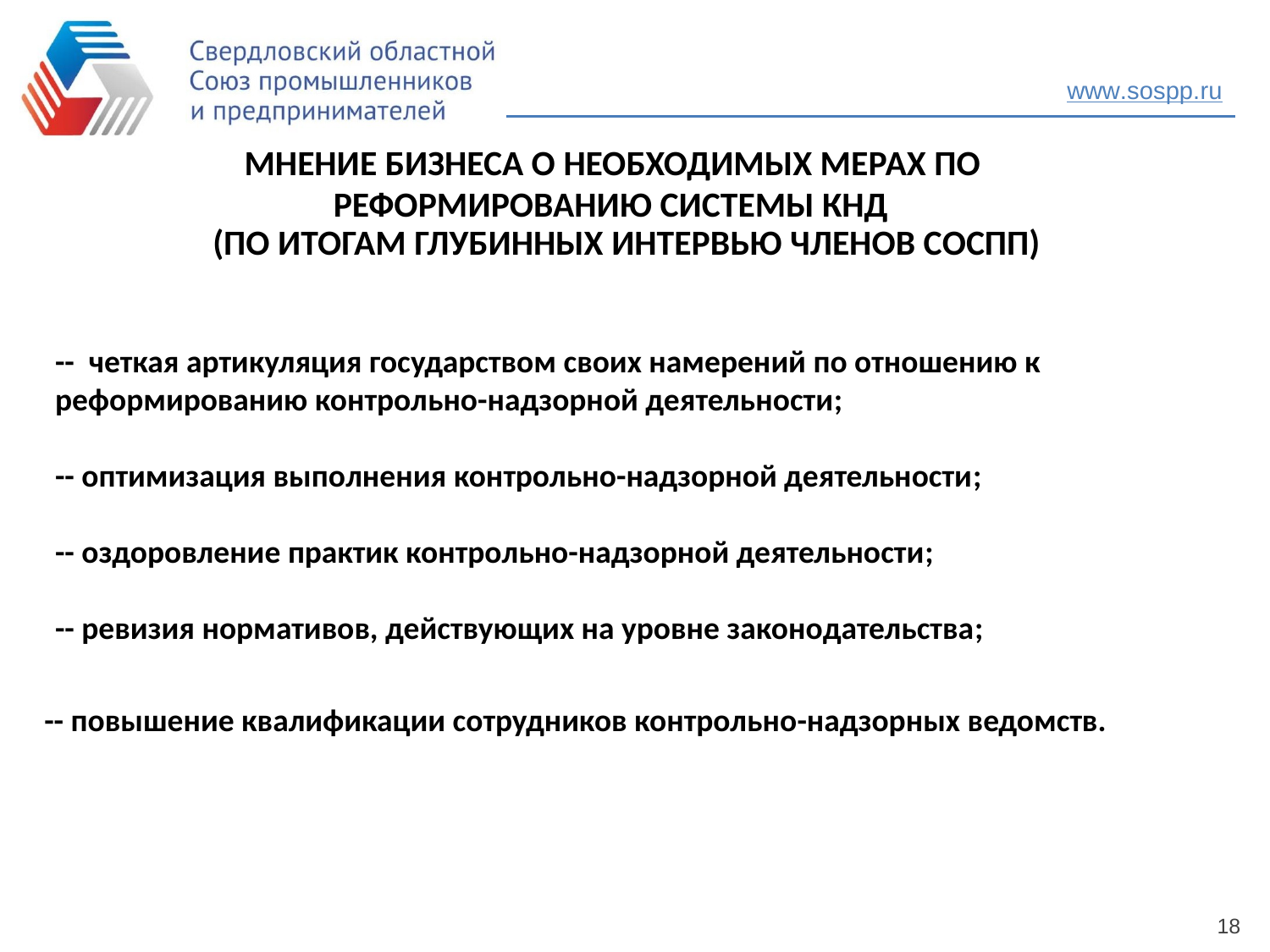

www.sospp.ru
               МНЕНИЕ БИЗНЕСА О НЕОБХОДИМЫХ МЕРАХ ПО
                                РЕФОРМИРОВАНИЮ СИСТЕМЫ КНД
                 (ПО ИТОГАМ ГЛУБИННЫХ ИНТЕРВЬЮ ЧЛЕНОВ СОСПП)

--  четкая артикуляция государством своих намерений по отношению к реформированию контрольно-надзорной деятельности;

-- оптимизация выполнения контрольно-надзорной деятельности;

-- оздоровление практик контрольно-надзорной деятельности;

-- ревизия нормативов, действующих на уровне законодательства;

-- повышение квалификации сотрудников контрольно-надзорных ведомств.

18